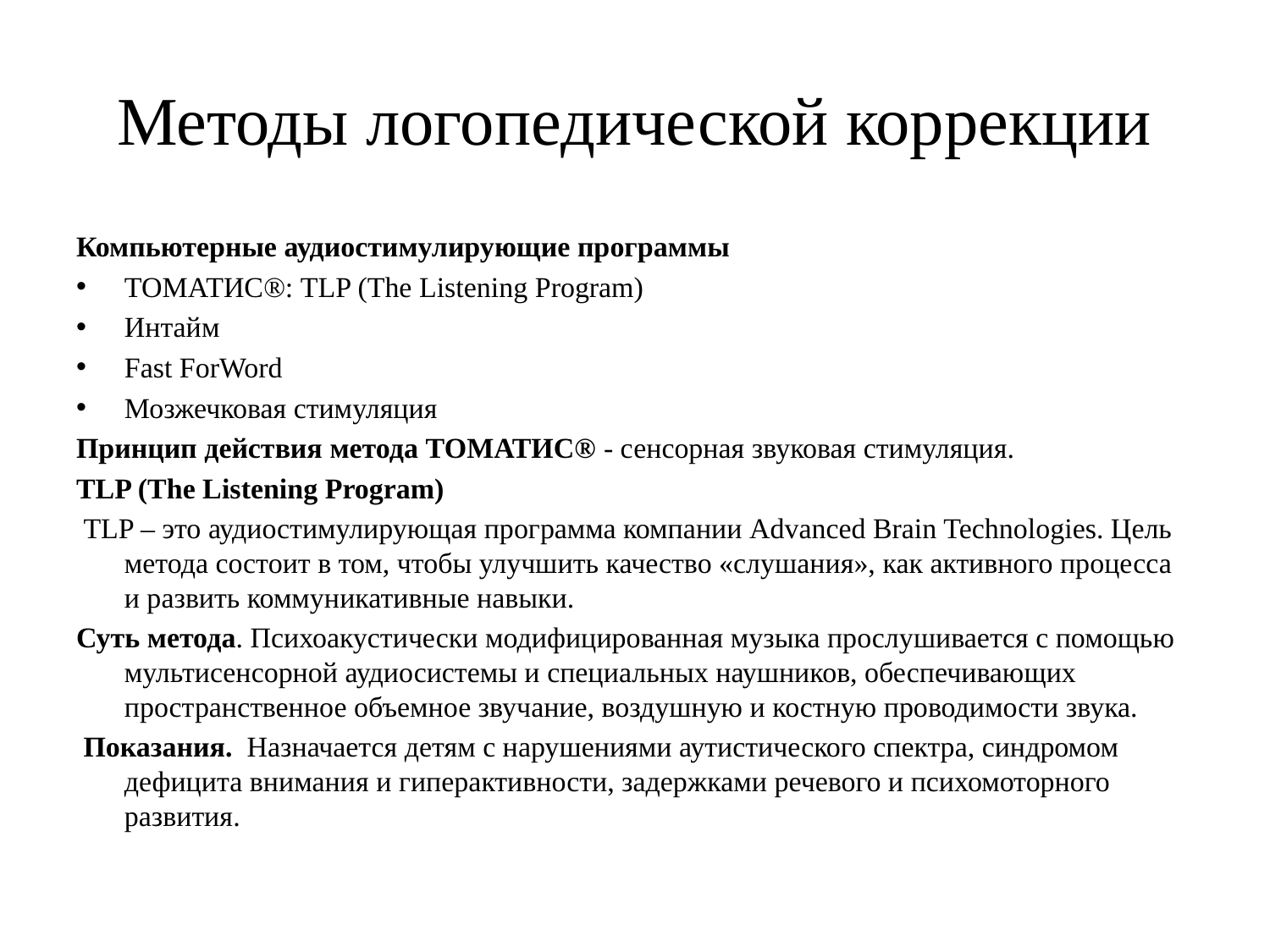

# Методы логопедической коррекции
Компьютерные аудиостимулирующие программы
ТОМАТИС®: TLP (The Listening Program)
Интайм
Fast ForWord
Мозжечковая стимуляция
Принцип действия метода ТОМАТИС® - сенсорная звуковая стимуляция.
TLP (The Listening Program)
 TLP – это аудиостимулирующая программа компании Advanced Brain Technologies. Цель метода состоит в том, чтобы улучшить качество «слушания», как активного процесса и развить коммуникативные навыки.
Суть метода. Психоакустически модифицированная музыка прослушивается с помощью мультисенсорной аудиосистемы и специальных наушников, обеспечивающих пространственное объемное звучание, воздушную и костную проводимости звука.
 Показания.  Назначается детям с нарушениями аутистического спектра, синдромом дефицита внимания и гиперактивности, задержками речевого и психомоторного развития.